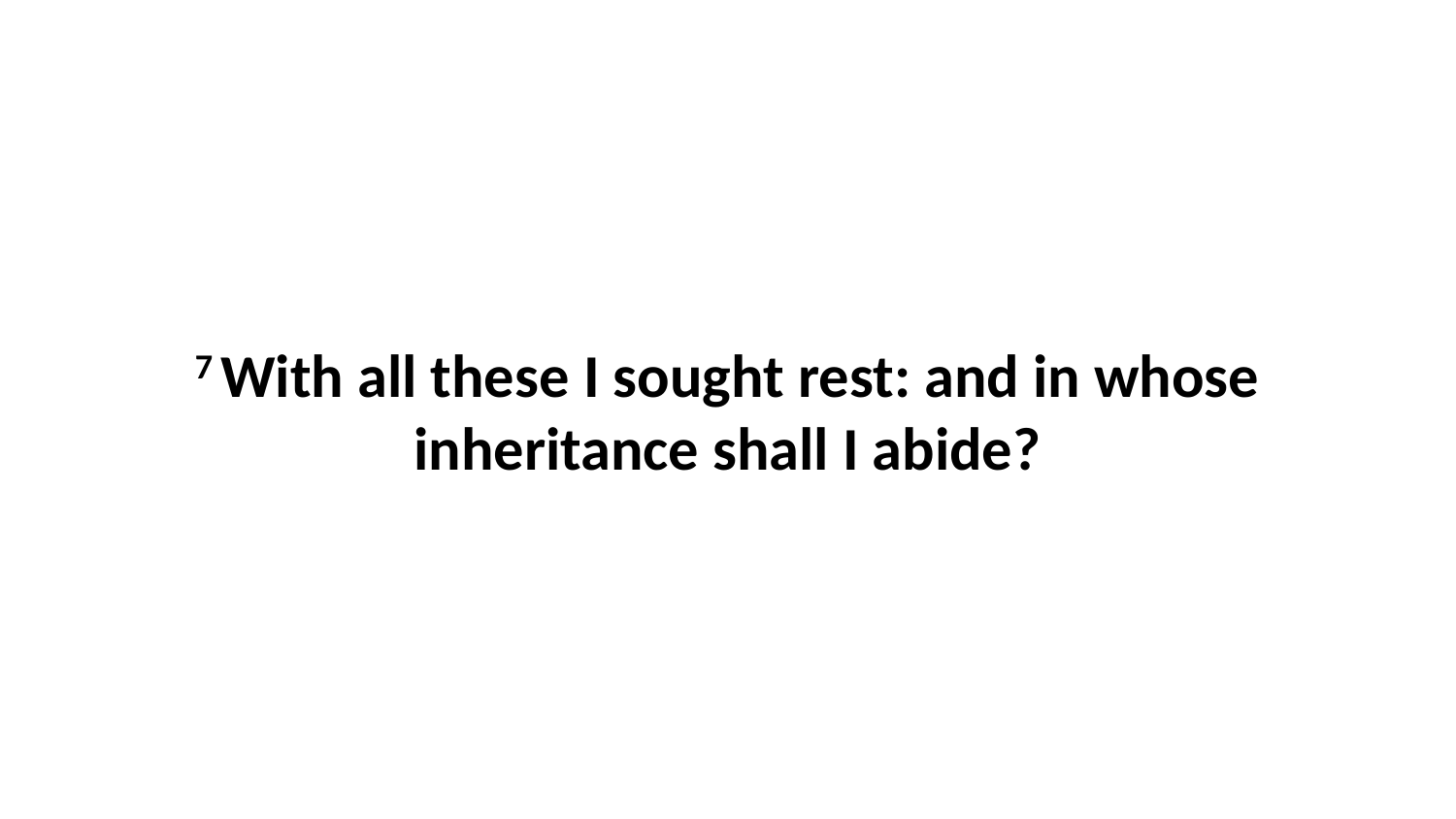

7 With all these I sought rest: and in whose inheritance shall I abide?